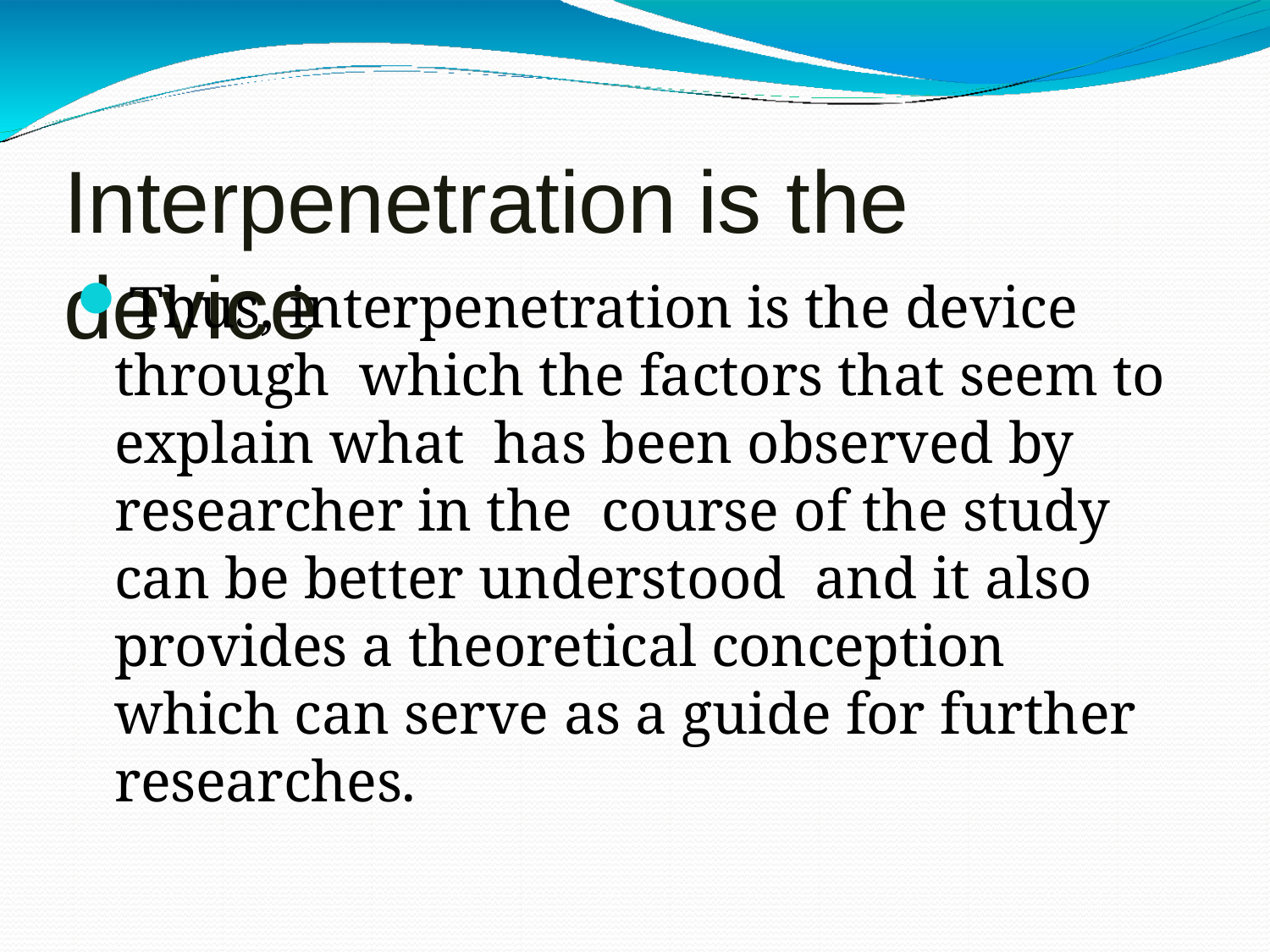

# Interpenetration	is the device
Thus, interpenetration is the device through  which the factors that seem to explain what  has been observed by researcher in the  course of the study can be better understood  and it also provides a theoretical conception  which can serve as a guide for further  researches.